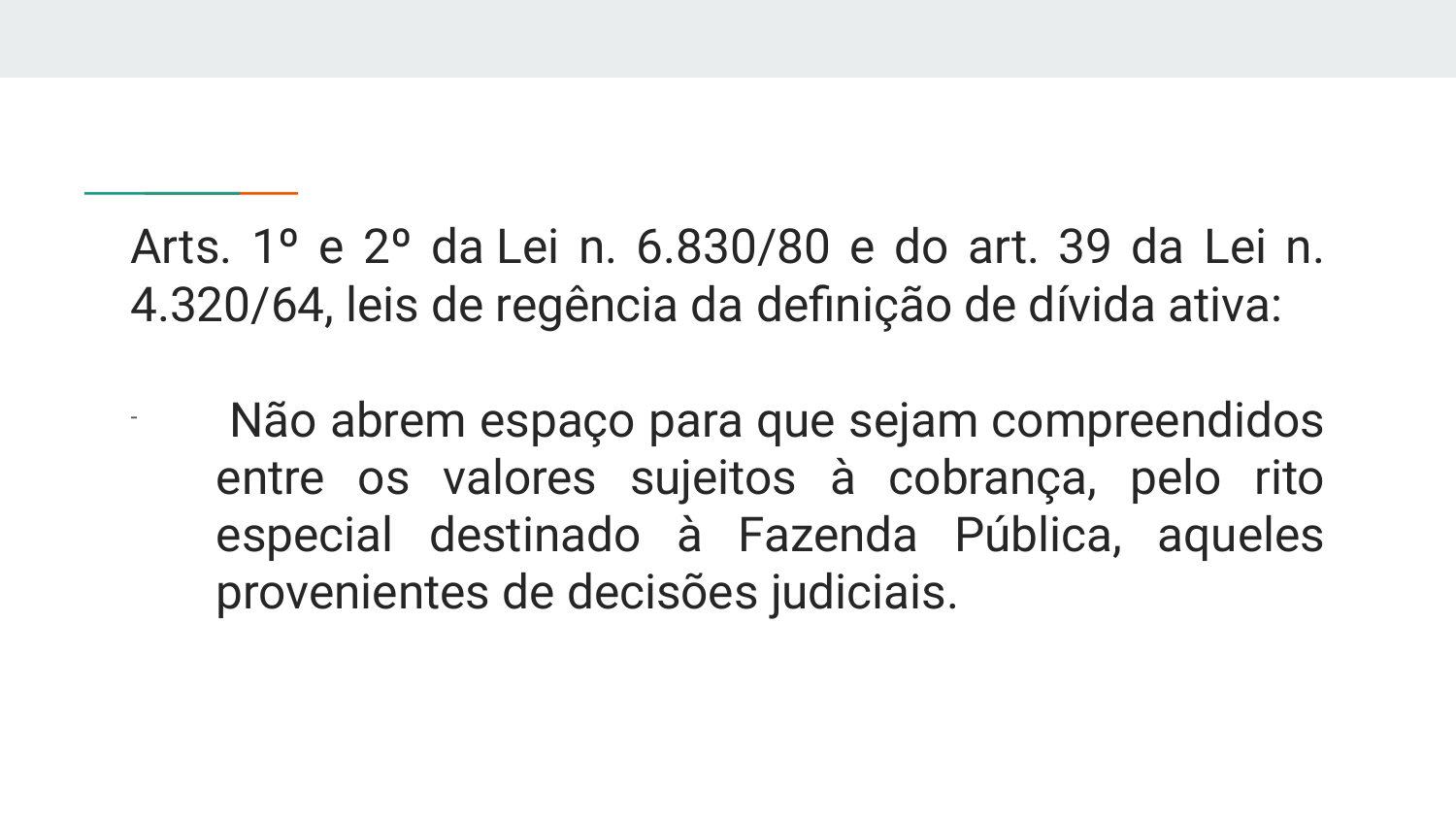

Arts. 1º e 2º da Lei n. 6.830/80 e do art. 39 da Lei n. 4.320/64, leis de regência da definição de dívida ativa:

 Não abrem espaço para que sejam compreendidos entre os valores sujeitos à cobrança, pelo rito especial destinado à Fazenda Pública, aqueles provenientes de decisões judiciais.